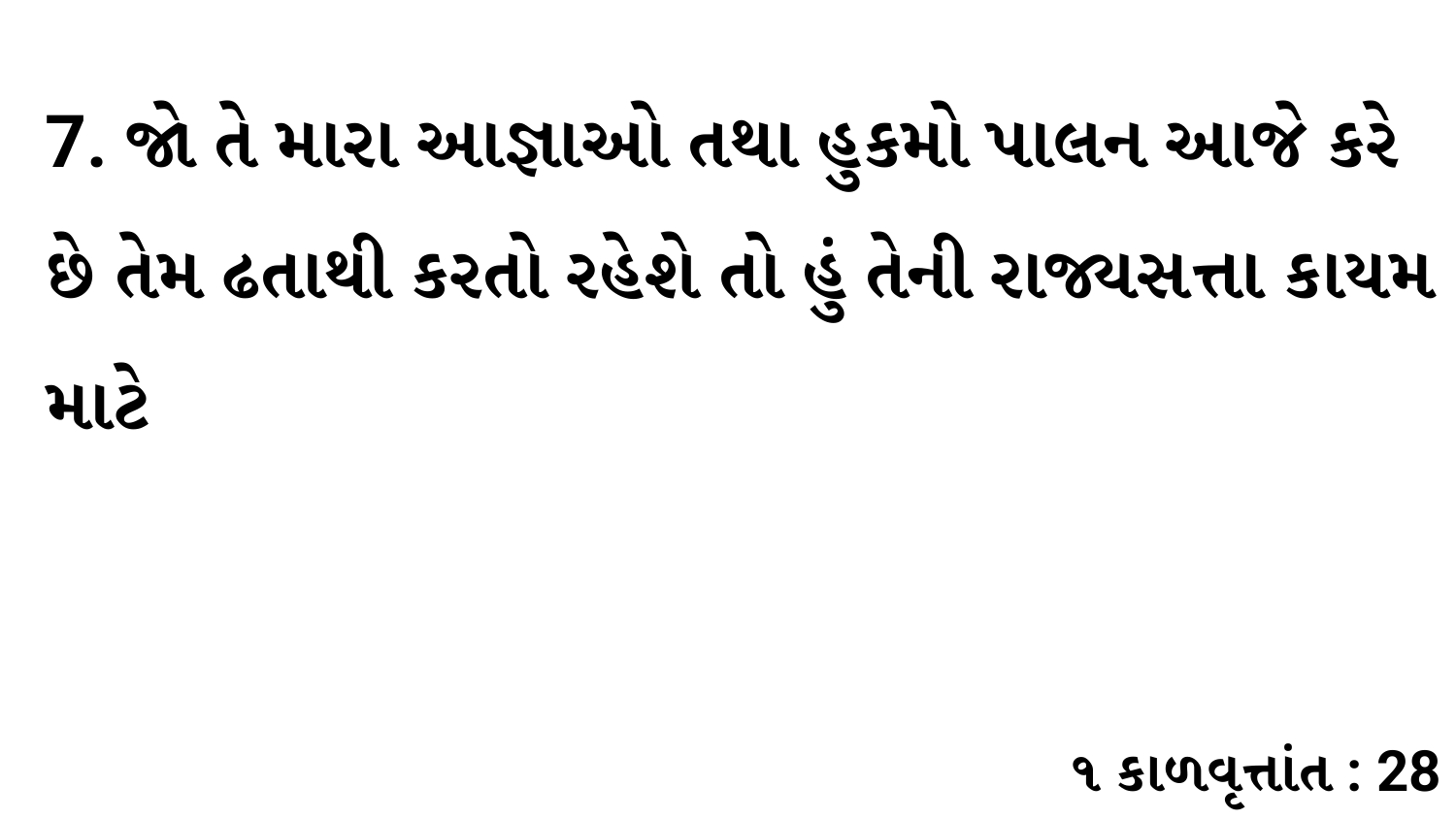

7. જો તે મારા આજ્ઞાઓ તથા હુકમો પાલન આજે કરે છે તેમ ઢતાથી કરતો રહેશે તો હું તેની રાજ્યસત્તા કાયમ માટે
૧ કાળવૃત્તાંત : 28